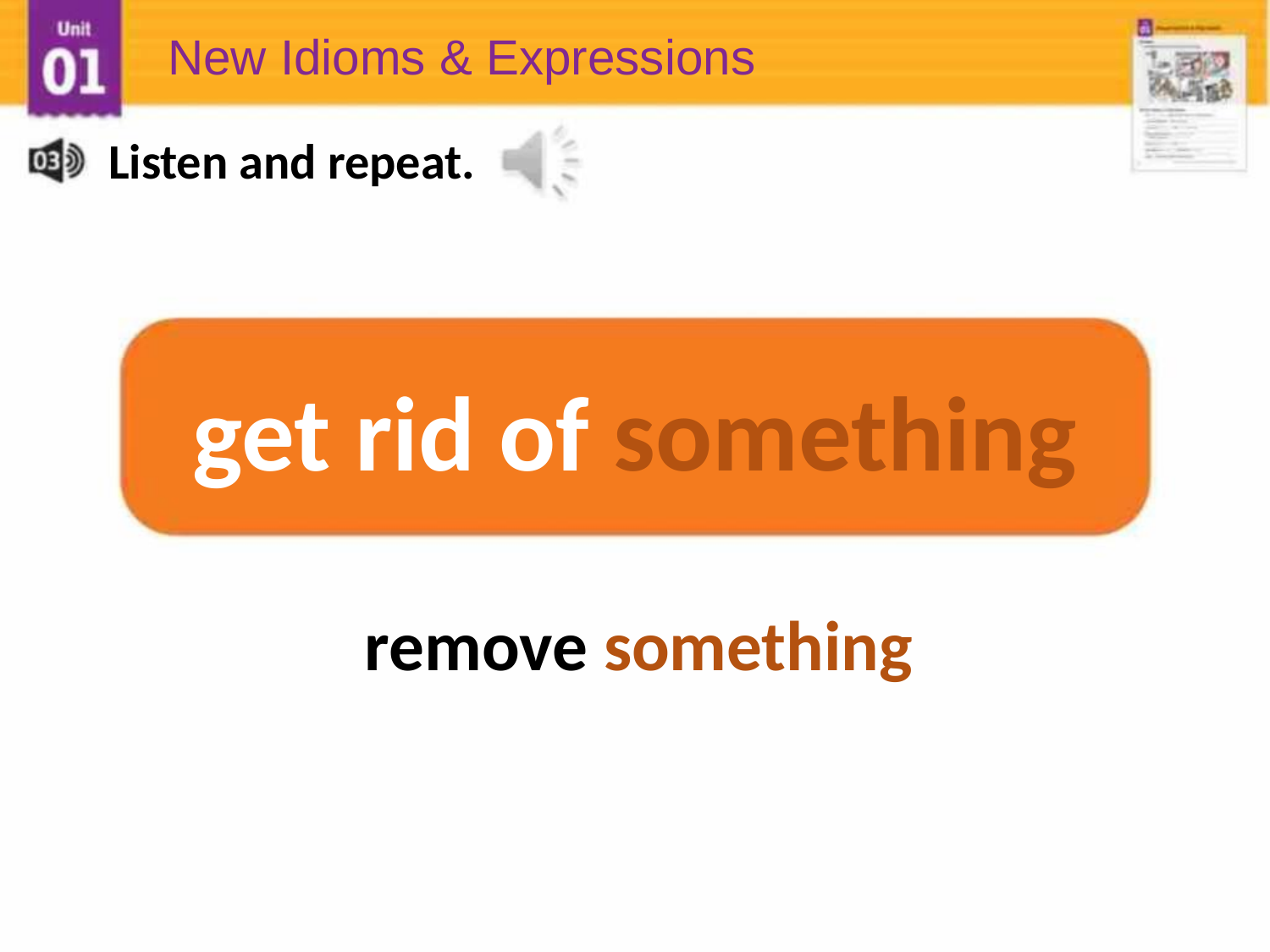

New Idioms & Expressions
Listen and repeat.
get rid of something
remove something